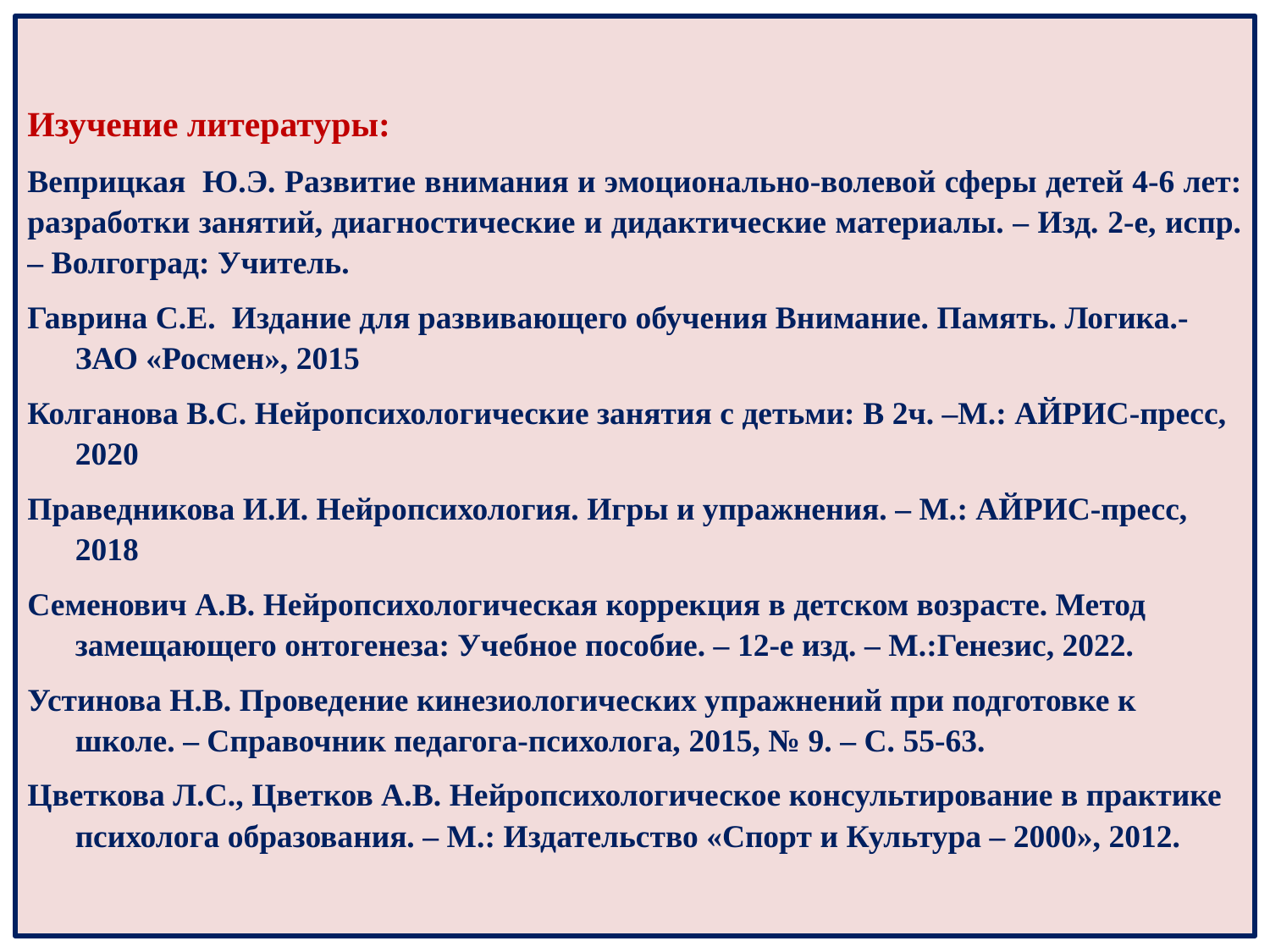

Изучение литературы:
Веприцкая  Ю.Э. Развитие внимания и эмоционально-волевой сферы детей 4-6 лет: разработки занятий, диагностические и дидактические материалы. – Изд. 2-е, испр. – Волгоград: Учитель.
Гаврина С.Е.  Издание для развивающего обучения Внимание. Память. Логика.- ЗАО «Росмен», 2015
Колганова В.С. Нейропсихологические занятия с детьми: В 2ч. –М.: АЙРИС-пресс, 2020
Праведникова И.И. Нейропсихология. Игры и упражнения. – М.: АЙРИС-пресс, 2018
Семенович А.В. Нейропсихологическая коррекция в детском возрасте. Метод замещающего онтогенеза: Учебное пособие. – 12-е изд. – М.:Генезис, 2022.
Устинова Н.В. Проведение кинезиологических упражнений при подготовке к школе. – Справочник педагога-психолога, 2015, № 9. – С. 55-63.
Цветкова Л.С., Цветков А.В. Нейропсихологическое консультирование в практике психолога образования. – М.: Издательство «Спорт и Культура – 2000», 2012.

#